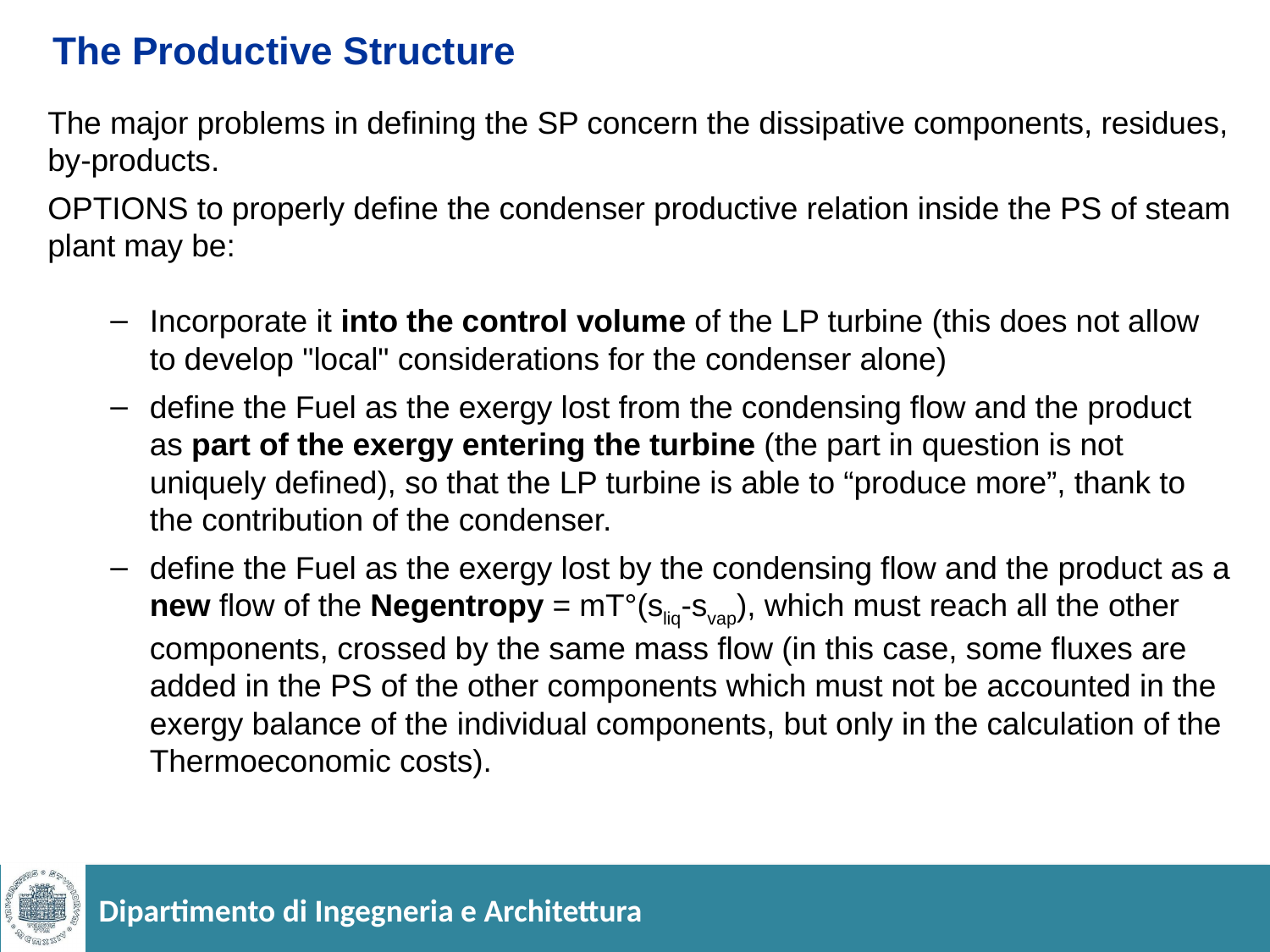

# The Productive Structure
The major problems in defining the SP concern the dissipative components, residues, by-products.
OPTIONS to properly define the condenser productive relation inside the PS of steam plant may be:

Incorporate it into the control volume of the LP turbine (this does not allow to develop "local" considerations for the condenser alone)
define the Fuel as the exergy lost from the condensing flow and the product as part of the exergy entering the turbine (the part in question is not uniquely defined), so that the LP turbine is able to “produce more”, thank to the contribution of the condenser.
define the Fuel as the exergy lost by the condensing flow and the product as a new flow of the Negentropy = mT°(sliq-svap), which must reach all the other components, crossed by the same mass flow (in this case, some fluxes are added in the PS of the other components which must not be accounted in the exergy balance of the individual components, but only in the calculation of the Thermoeconomic costs).